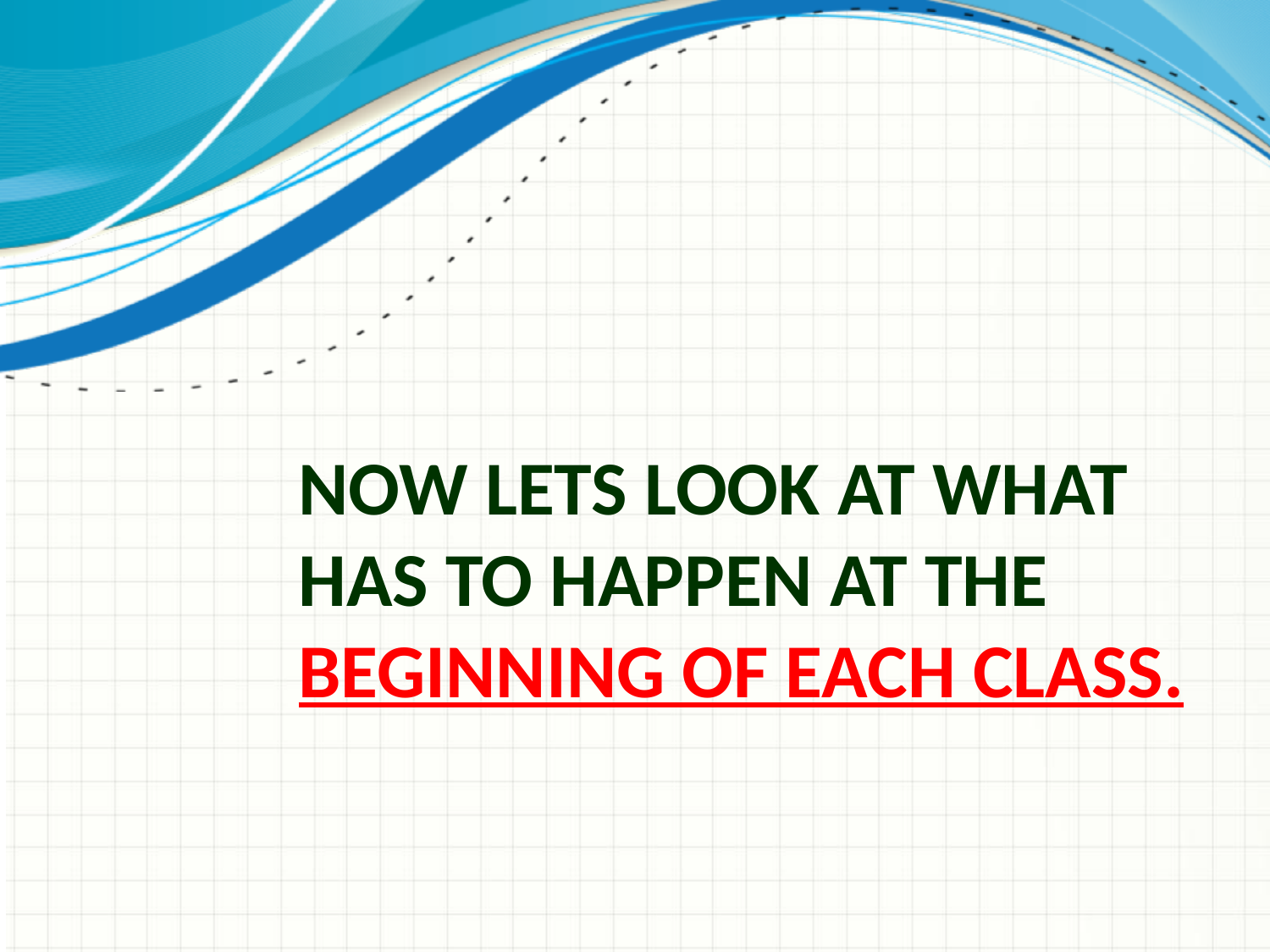

# Now lets look at what has to happen at the beginning of each class.